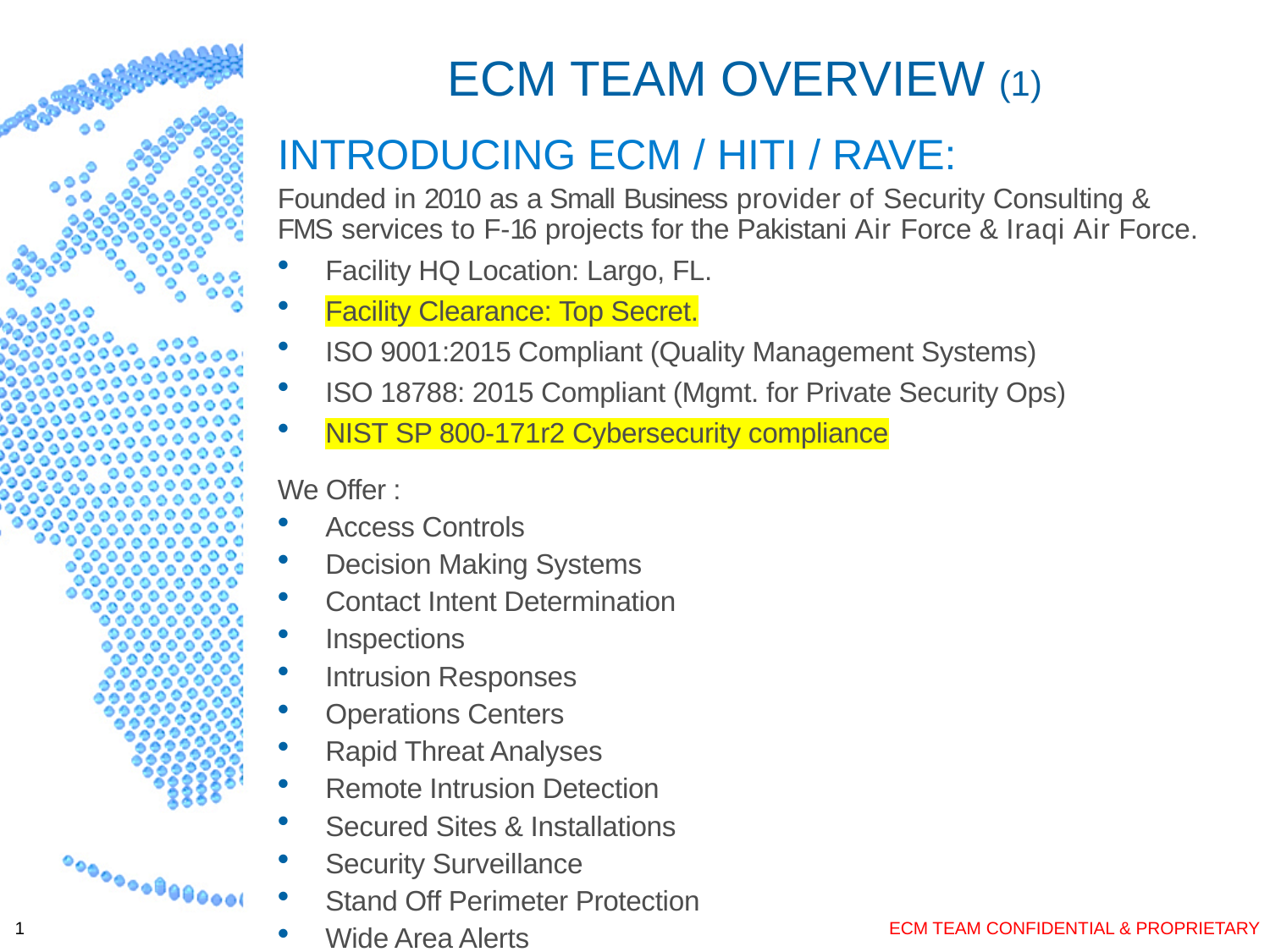

# ECM Team Overview (1)
Introducing ECM / HITI / RAVE:
Founded in 2010 as a Small Business provider of Security Consulting & FMS services to F-16  projects for the Pakistani Air Force & Iraqi Air Force.
Facility HQ Location: Largo, FL.
Facility Clearance: Top Secret.
ISO 9001:2015 Compliant (Quality Management Systems)
ISO 18788: 2015 Compliant (Mgmt. for Private Security Ops)
NIST SP 800-171r2 Cybersecurity compliance

We Offer :
Access Controls
Decision Making Systems
Contact Intent Determination
Inspections
Intrusion Responses
Operations Centers
Rapid Threat Analyses
Remote Intrusion Detection
Secured Sites & Installations
Security Surveillance
Stand Off Perimeter Protection
Wide Area Alerts

1